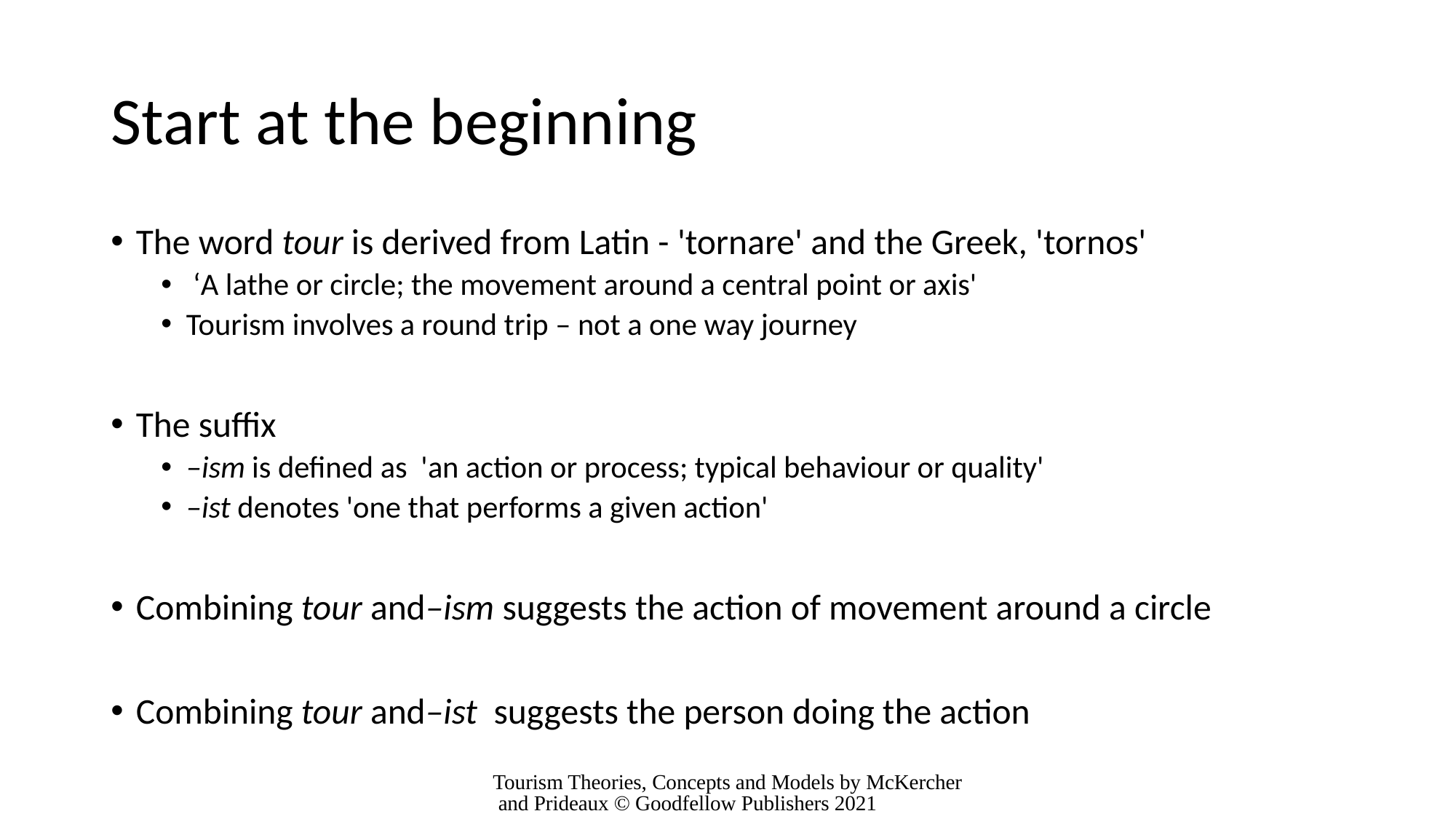

# Start at the beginning
The word tour is derived from Latin - 'tornare' and the Greek, 'tornos'
 ‘A lathe or circle; the movement around a central point or axis'
Tourism involves a round trip – not a one way journey

The suffix
–ism is defined as  'an action or process; typical behaviour or quality'
–ist denotes 'one that performs a given action'

Combining tour and–ism suggests the action of movement around a circle

Combining tour and–ist  suggests the person doing the action
Tourism Theories, Concepts and Models by McKercher and Prideaux © Goodfellow Publishers 2021